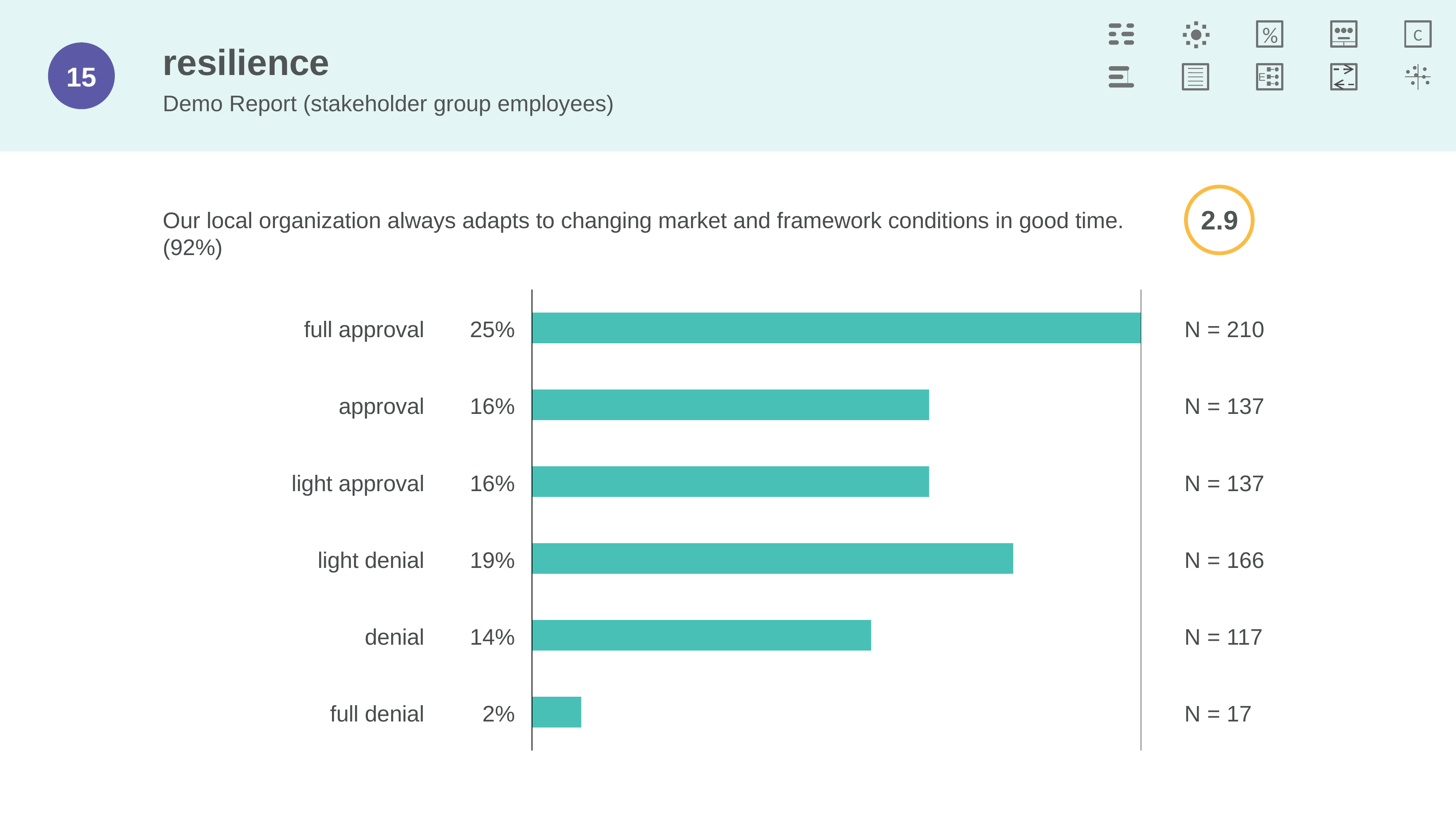

%

C
# resilience
Demo Report (stakeholder group employees)
15

E

2.9
Our local organization always adapts to changing market and framework conditions in good time. (92%)
full approval
25%

N = 210

approval
16%
N = 137

light approval
16%
N = 137

light denial
19%
N = 166

denial
14%
N = 117

full denial
2%
N = 17